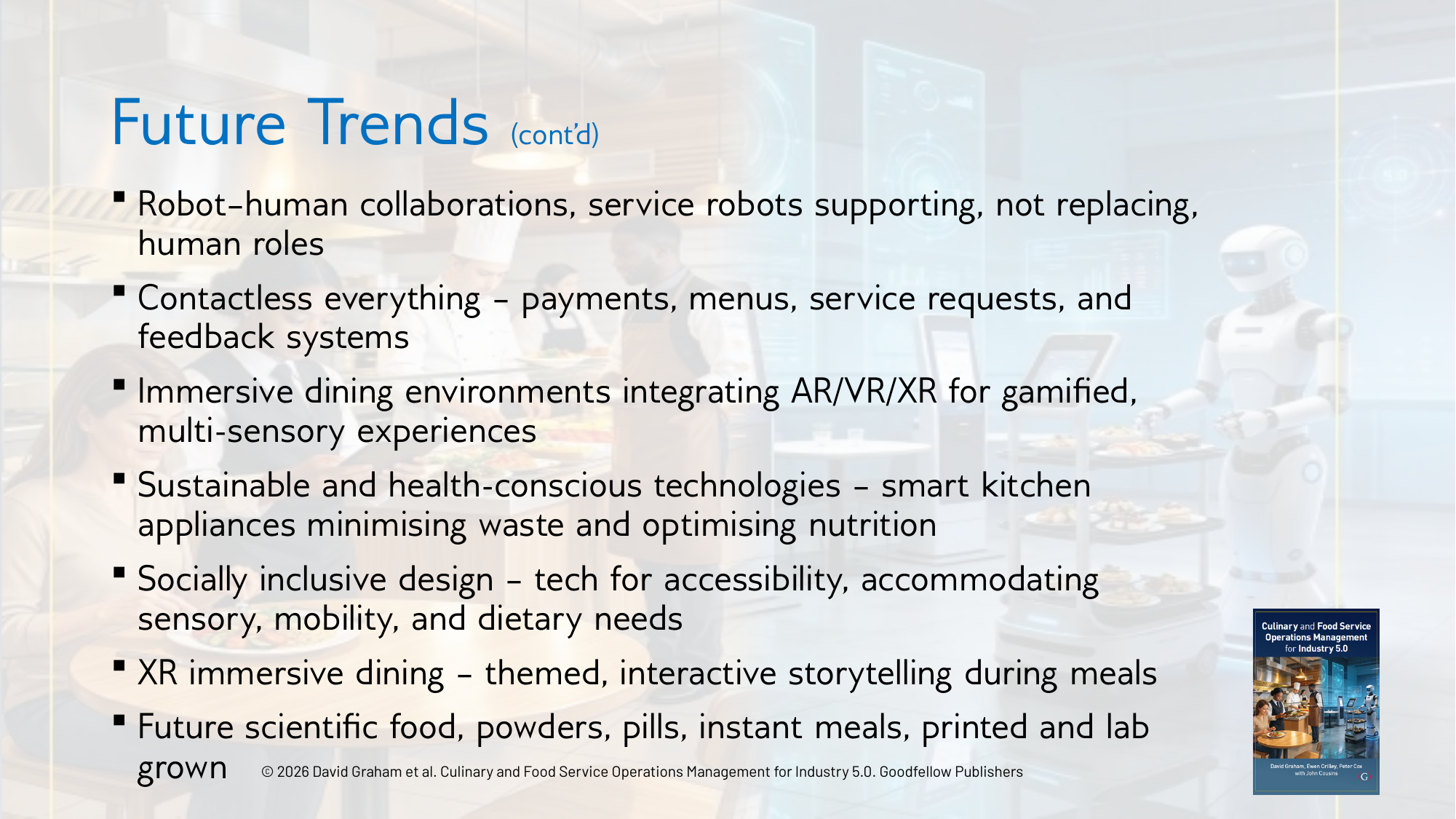

# Future Trends (cont’d)
Robot–human collaborations, service robots supporting, not replacing, human roles
Contactless everything – payments, menus, service requests, and feedback systems
Immersive dining environments integrating AR/VR/XR for gamified, multi-sensory experiences
Sustainable and health-conscious technologies – smart kitchen appliances minimising waste and optimising nutrition
Socially inclusive design – tech for accessibility, accommodating sensory, mobility, and dietary needs
XR immersive dining – themed, interactive storytelling during meals
Future scientific food, powders, pills, instant meals, printed and lab grown
© 2026 David Graham et al. Culinary and Food Service Operations Management for Industry 5.0. Goodfellow Publishers